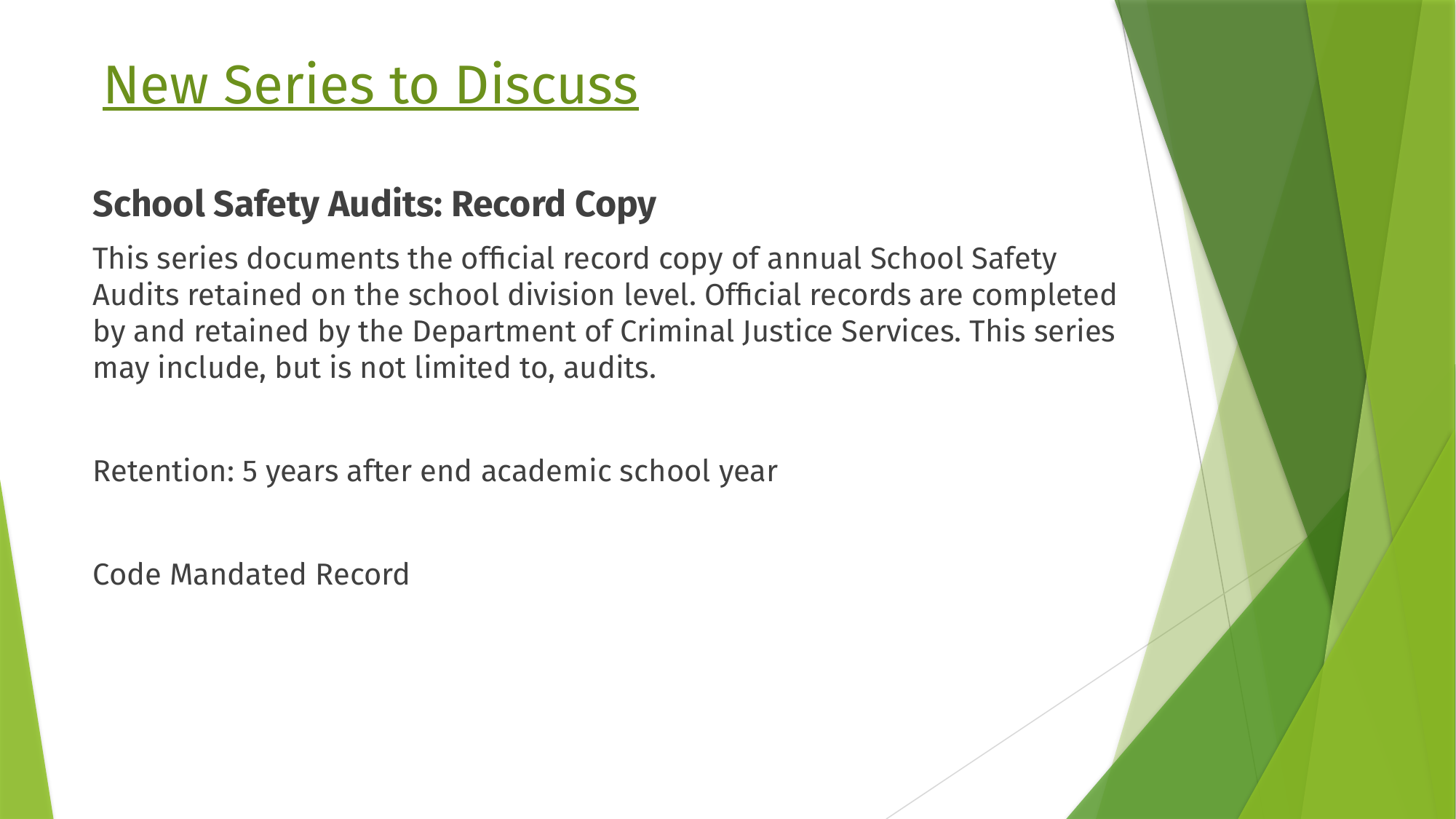

# New Series to Discuss
School Safety Audits: Record Copy
This series documents the official record copy of annual School Safety Audits retained on the school division level. Official records are completed by and retained by the Department of Criminal Justice Services. This series may include, but is not limited to, audits.

Retention: 5 years after end academic school year

Code Mandated Record